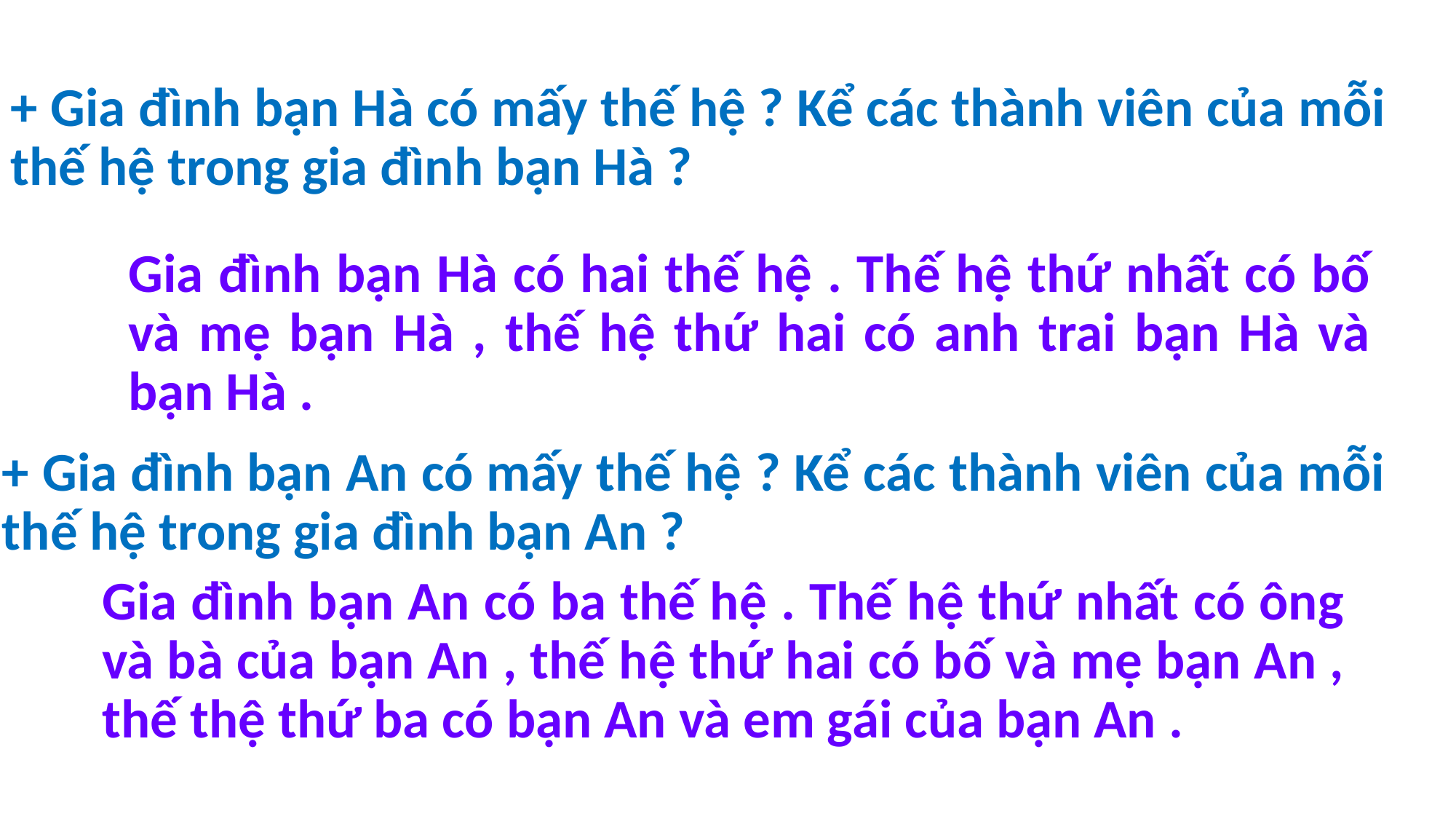

+ Gia đình bạn Hà có mấy thế hệ ? Kể các thành viên của mỗi thế hệ trong gia đình bạn Hà ?

Gia đình bạn Hà có hai thế hệ . Thế hệ thứ nhất có bố và mẹ bạn Hà , thế hệ thứ hai có anh trai bạn Hà và bạn Hà .
+ Gia đình bạn An có mấy thế hệ ? Kể các thành viên của mỗi thế hệ trong gia đình bạn An ?
Gia đình bạn An có ba thế hệ . Thế hệ thứ nhất có ông và bà của bạn An , thế hệ thứ hai có bố và mẹ bạn An , thế thệ thứ ba có bạn An và em gái của bạn An .